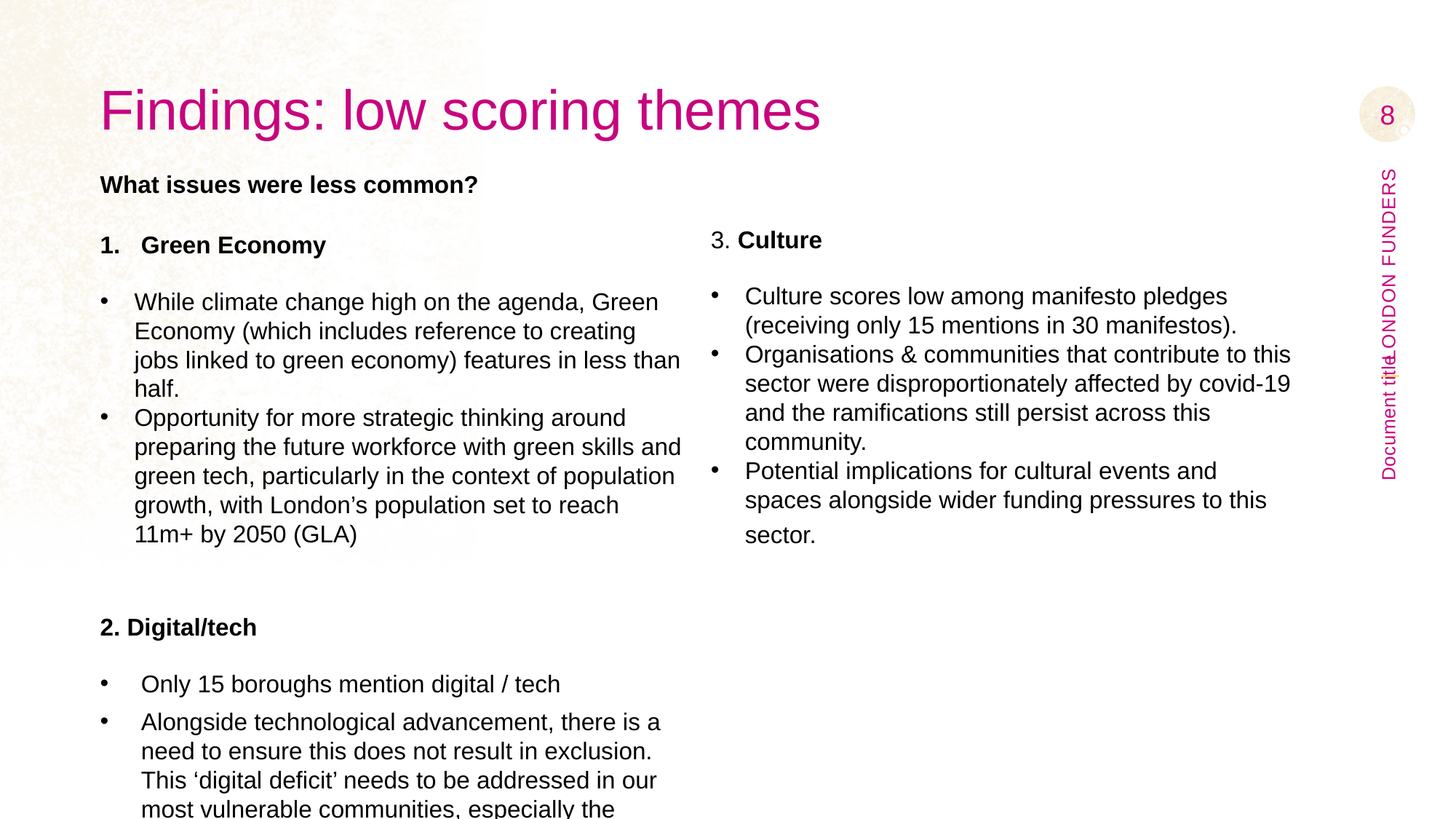

# Findings: low scoring themes
8
What issues were less common?
Green Economy
While climate change high on the agenda, Green Economy (which includes reference to creating jobs linked to green economy) features in less than half.
Opportunity for more strategic thinking around preparing the future workforce with green skills and green tech, particularly in the context of population growth, with London’s population set to reach 11m+ by 2050 (GLA)

2. Digital/tech
Only 15 boroughs mention digital / tech
Alongside technological advancement, there is a need to ensure this does not result in exclusion. This ‘digital deficit’ needs to be addressed in our most vulnerable communities, especially the elderly.

3. Culture
Culture scores low among manifesto pledges (receiving only 15 mentions in 30 manifestos).
Organisations & communities that contribute to this sector were disproportionately affected by covid-19 and the ramifications still persist across this community.
Potential implications for cultural events and spaces alongside wider funding pressures to this sector.
Document title